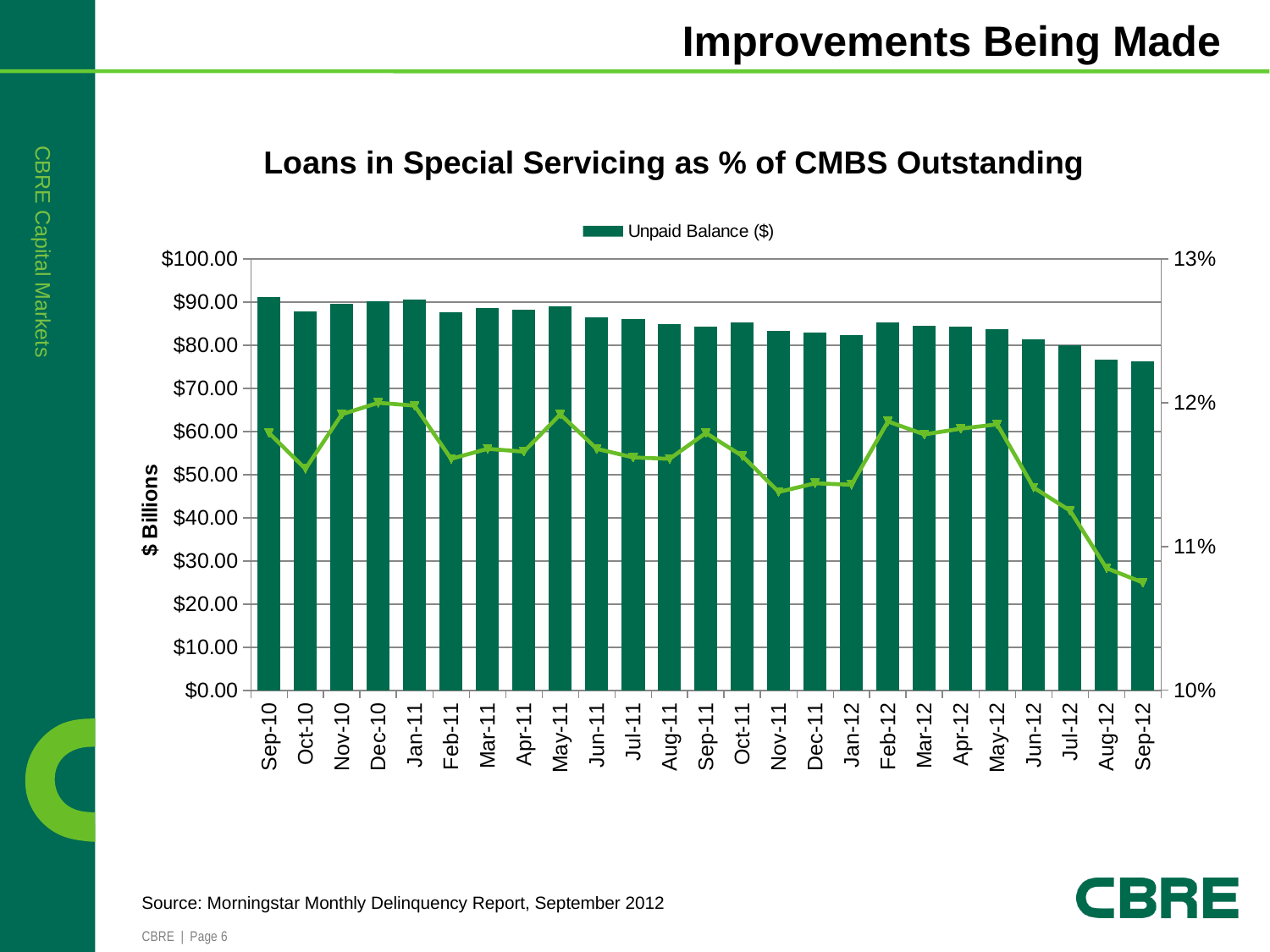

# Improvements Being Made
Loans in Special Servicing as % of CMBS Outstanding

### Chart

| Category | Unpaid Balance ($) | % of CMBS |
|---|---|---|
| 40431 | 91.16999999999999 | 0.1179 |
| 40461 | 87.88 | 0.1154 |
| 40492 | 89.64999999999999 | 0.1192000000000002 |
| 40522 | 90.25 | 0.12000000000000002 |
| 40554 | 90.53 | 0.1198 |
| 40585 | 87.57 | 0.11609999999999998 |
| 40613 | 88.69 | 0.1168 |
| 40644 | 88.23 | 0.11660000000000002 |
| 40674 | 89.05 | 0.1192000000000002 |
| 40705 | 86.5 | 0.1168 |
| 40735 | 86.06 | 0.1162000000000001 |
| 40766 | 84.84 | 0.11609999999999998 |
| 40797 | 84.36999999999999 | 0.1179 |
| 40827 | 85.35 | 0.1163 |
| 40858 | 83.25 | 0.1138 |
| 40888 | 83.02 | 0.1144 |
| 40919 | 82.29 | 0.1143 |
| 40951 | 85.27 | 0.11870000000000012 |
| 40980 | 84.43 | 0.1178 |
| 41011 | 84.26 | 0.11820000000000012 |
| 41041 | 83.77 | 0.11849999999999998 |
| 41072 | 81.32 | 0.11409999999999998 |
| 41091 | 79.99 | 0.1125 |
| 41122 | 76.7 | 0.10850000000000012 |
| 41153 | 76.31 | 0.10750000000000012 |
Source: Morningstar Monthly Delinquency Report, September 2012